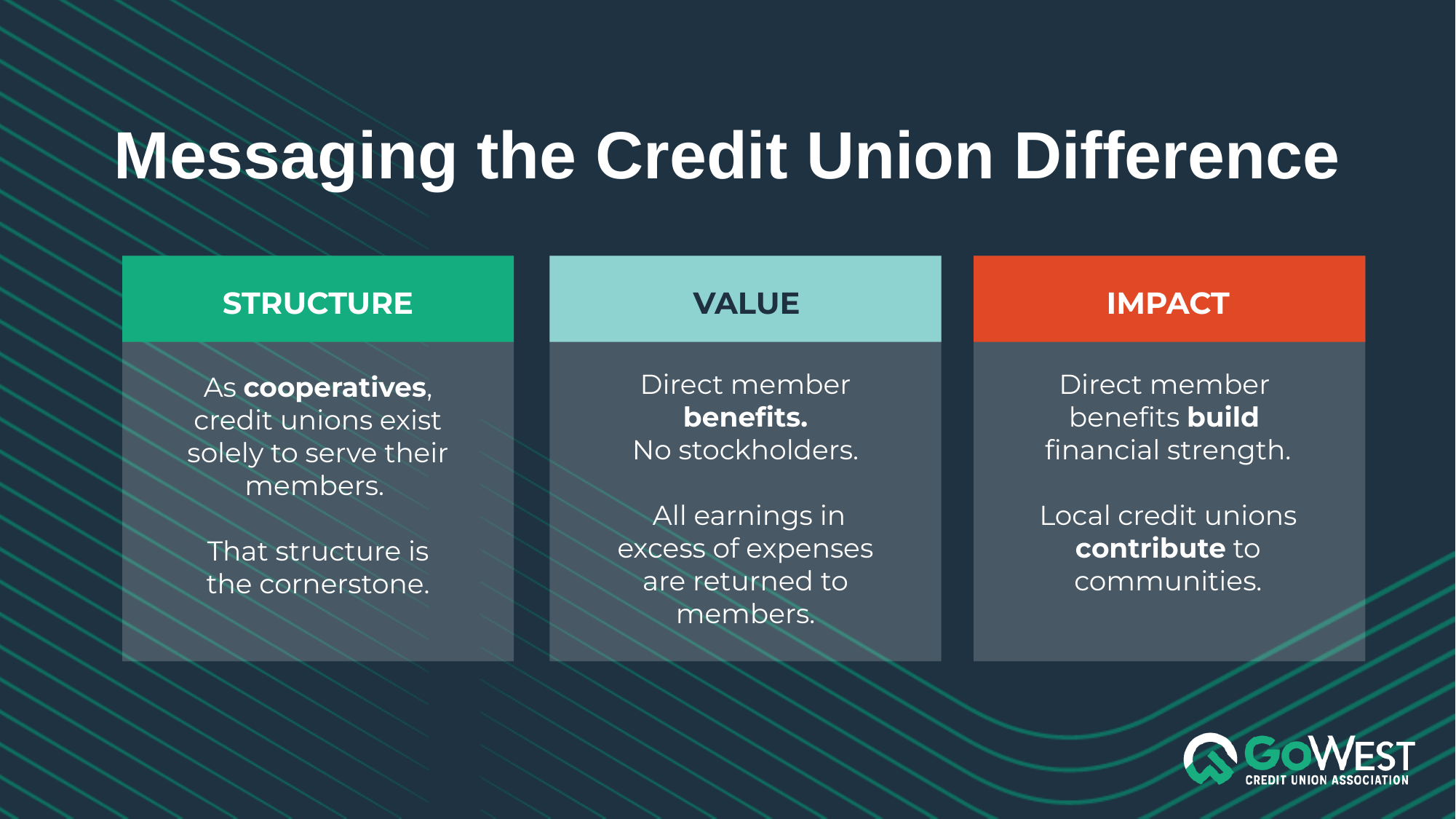

# Messaging the Credit Union Difference

STRUCTURE
VALUE
IMPACT
Direct member benefits.
No stockholders.

 All earnings in excess of expenses are returned to members.
Direct member
benefits build
financial strength.

Local credit unions contribute to communities.

As cooperatives, credit unions exist solely to serve their members.

That structure is the cornerstone.